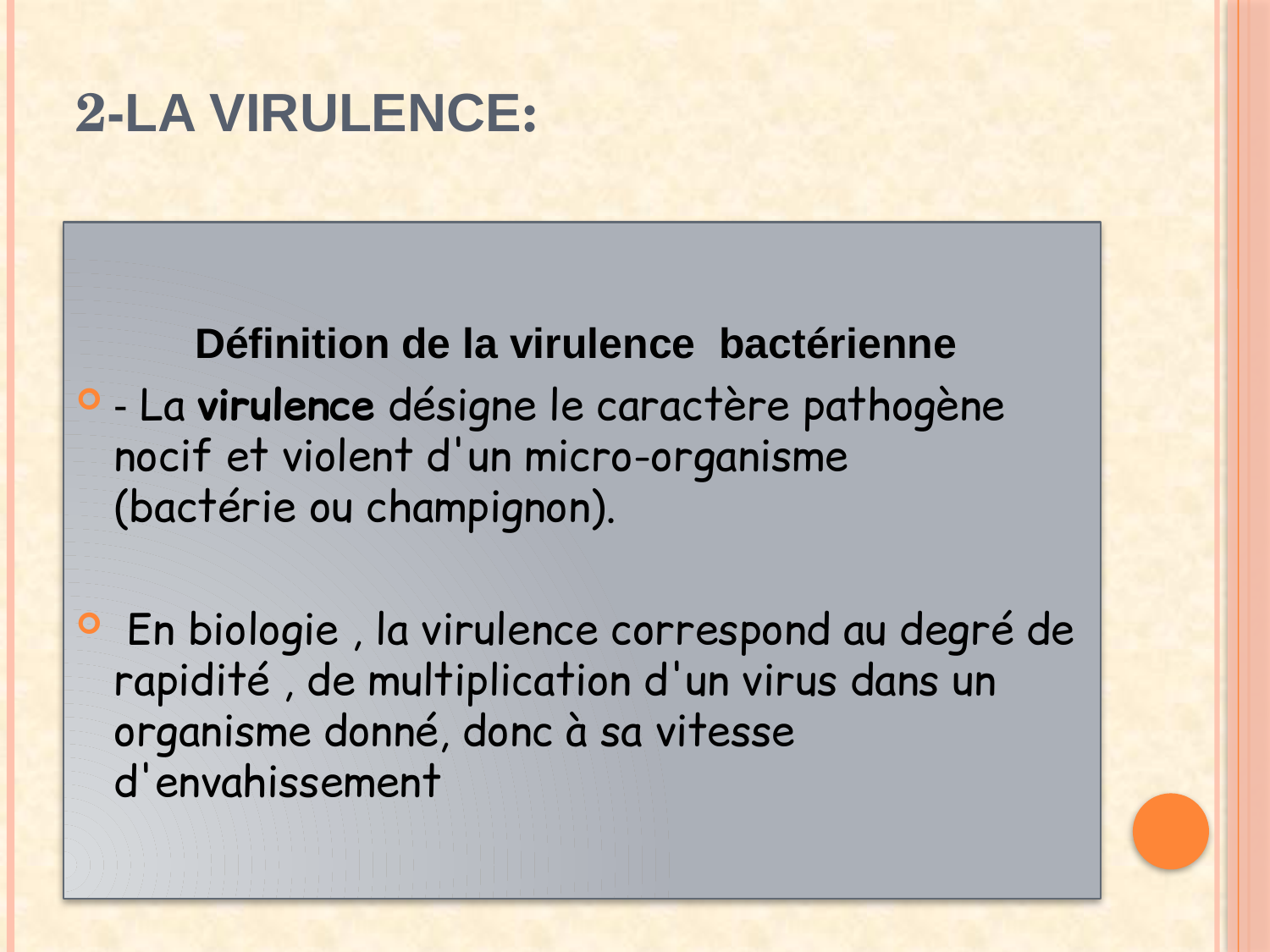

# 2-La virulence:
Définition de la virulence  bactérienne
- La virulence désigne le caractère pathogène nocif et violent d'un micro-organisme (bactérie ou champignon).

 En biologie , la virulence correspond au degré de rapidité , de multiplication d'un virus dans un organisme donné, donc à sa vitesse d'envahissement